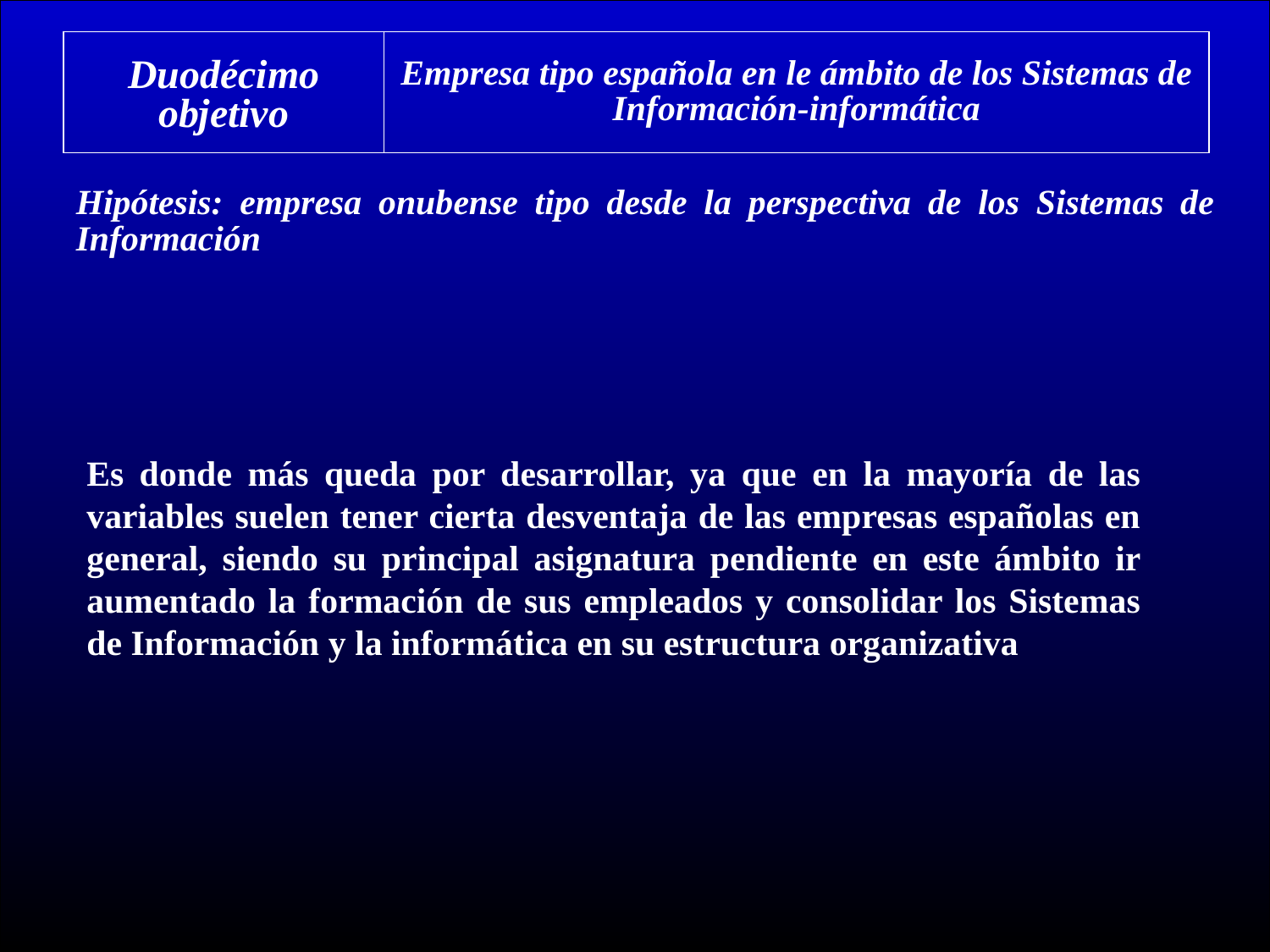

Duodécimo objetivo

Empresa tipo española en le ámbito de los Sistemas de Información-informática

Hipótesis: empresa onubense tipo desde la perspectiva de los Sistemas de Información

Es donde más queda por desarrollar, ya que en la mayoría de las variables suelen tener cierta desventaja de las empresas españolas en general, siendo su principal asignatura pendiente en este ámbito ir aumentado la formación de sus empleados y consolidar los Sistemas de Información y la informática en su estructura organizativa